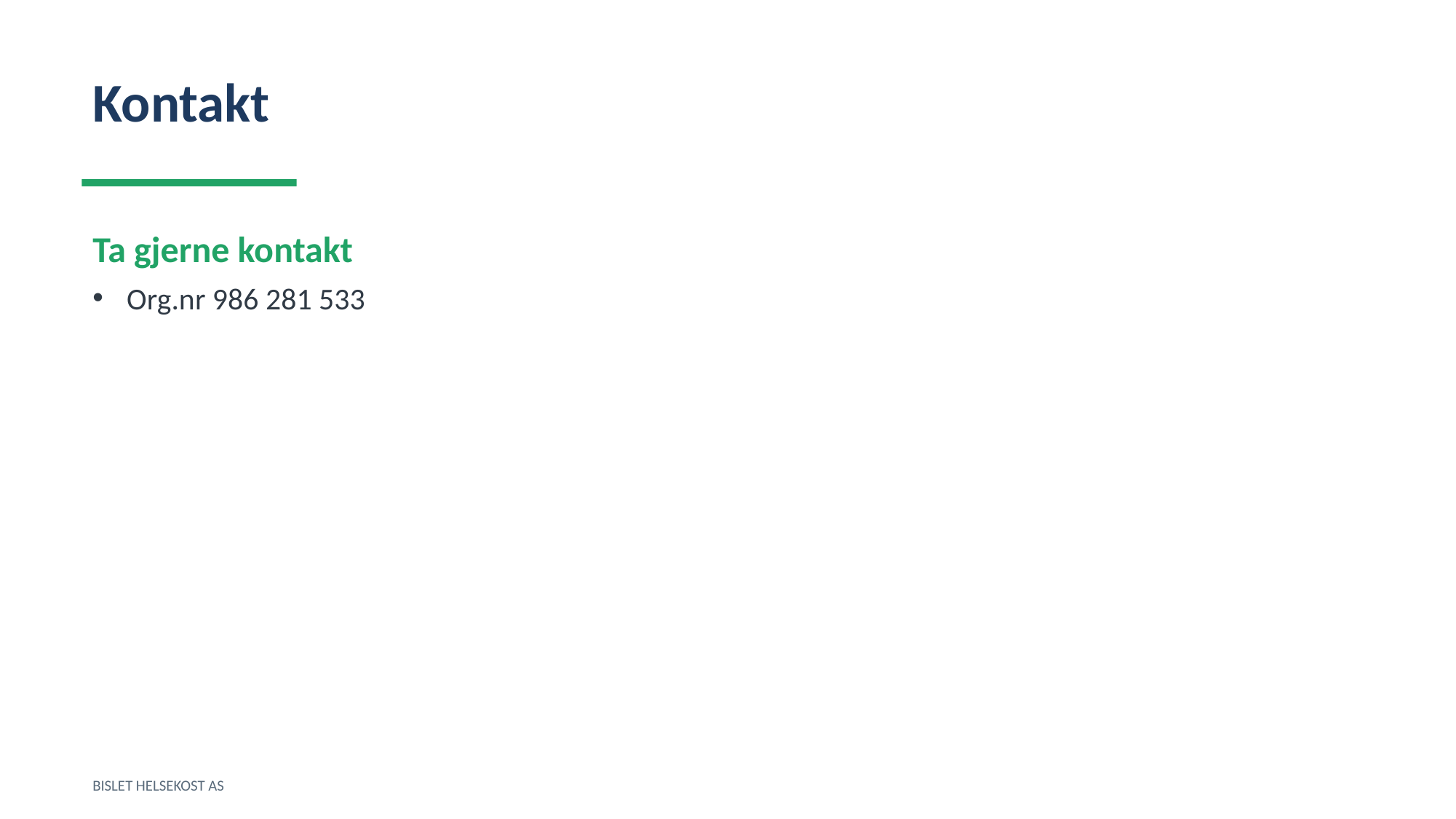

Kontakt

Ta gjerne kontakt
Org.nr 986 281 533
BISLET HELSEKOST AS